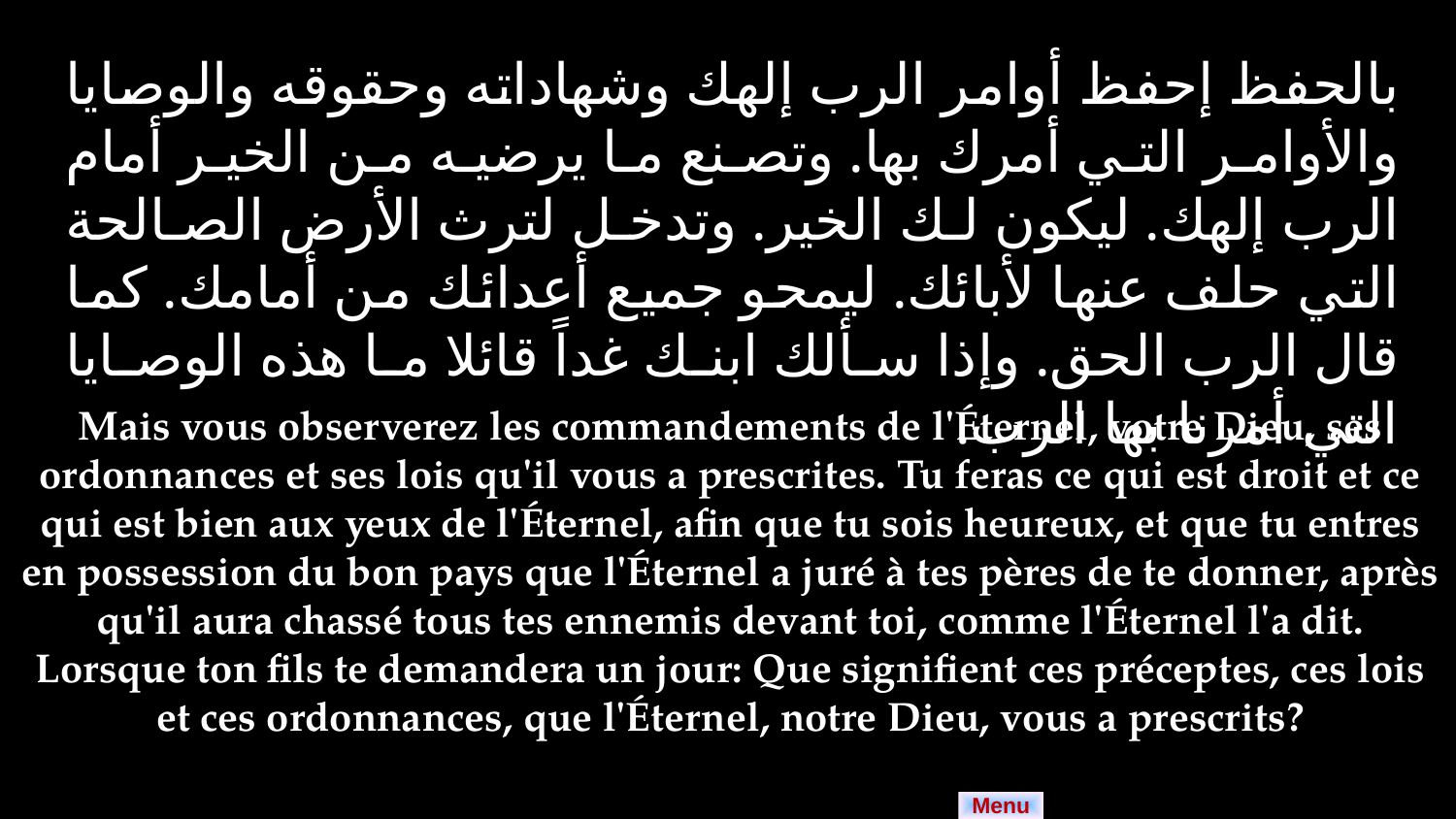

بالحفظ إحفظ أوامر الرب إلهك وشهاداته وحقوقه والوصايا والأوامر التي أمرك بها. وتصنع ما يرضيه من الخير أمام الرب إلهك. ليكون لك الخير. وتدخل لترث الأرض الصالحة التي حلف عنها لأبائك. ليمحو جميع أعدائك من أمامك. كما قال الرب الحق. وإذا سألك ابنك غداً قائلا ما هذه الوصايا التي أمرنا بها الرب.
Mais vous observerez les commandements de l'Éternel, votre Dieu, ses ordonnances et ses lois qu'il vous a prescrites. Tu feras ce qui est droit et ce qui est bien aux yeux de l'Éternel, afin que tu sois heureux, et que tu entres en possession du bon pays que l'Éternel a juré à tes pères de te donner, après qu'il aura chassé tous tes ennemis devant toi, comme l'Éternel l'a dit. Lorsque ton fils te demandera un jour: Que signifient ces préceptes, ces lois et ces ordonnances, que l'Éternel, notre Dieu, vous a prescrits?